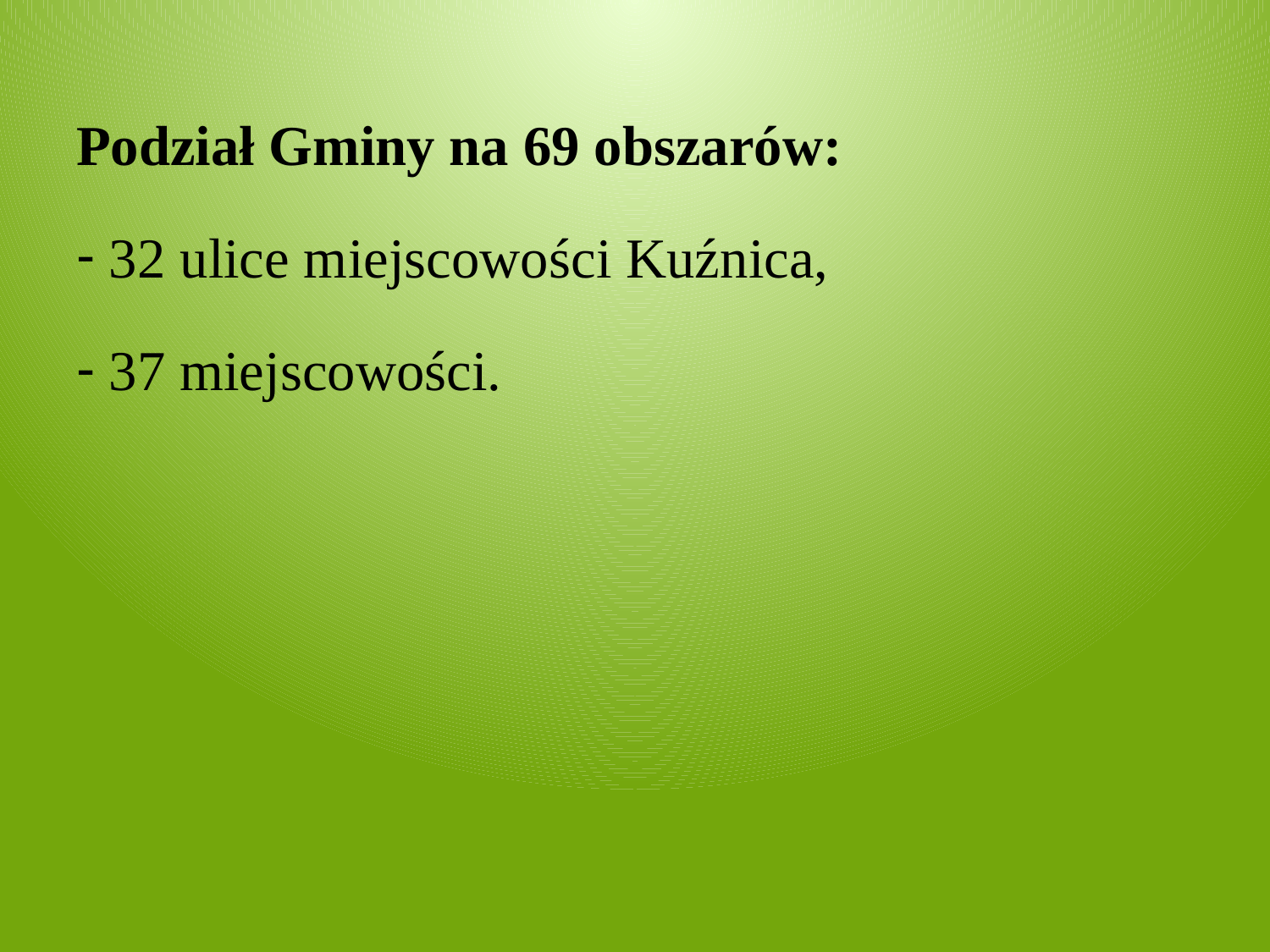

Podział Gminy na 69 obszarów:
 32 ulice miejscowości Kuźnica,
 37 miejscowości.